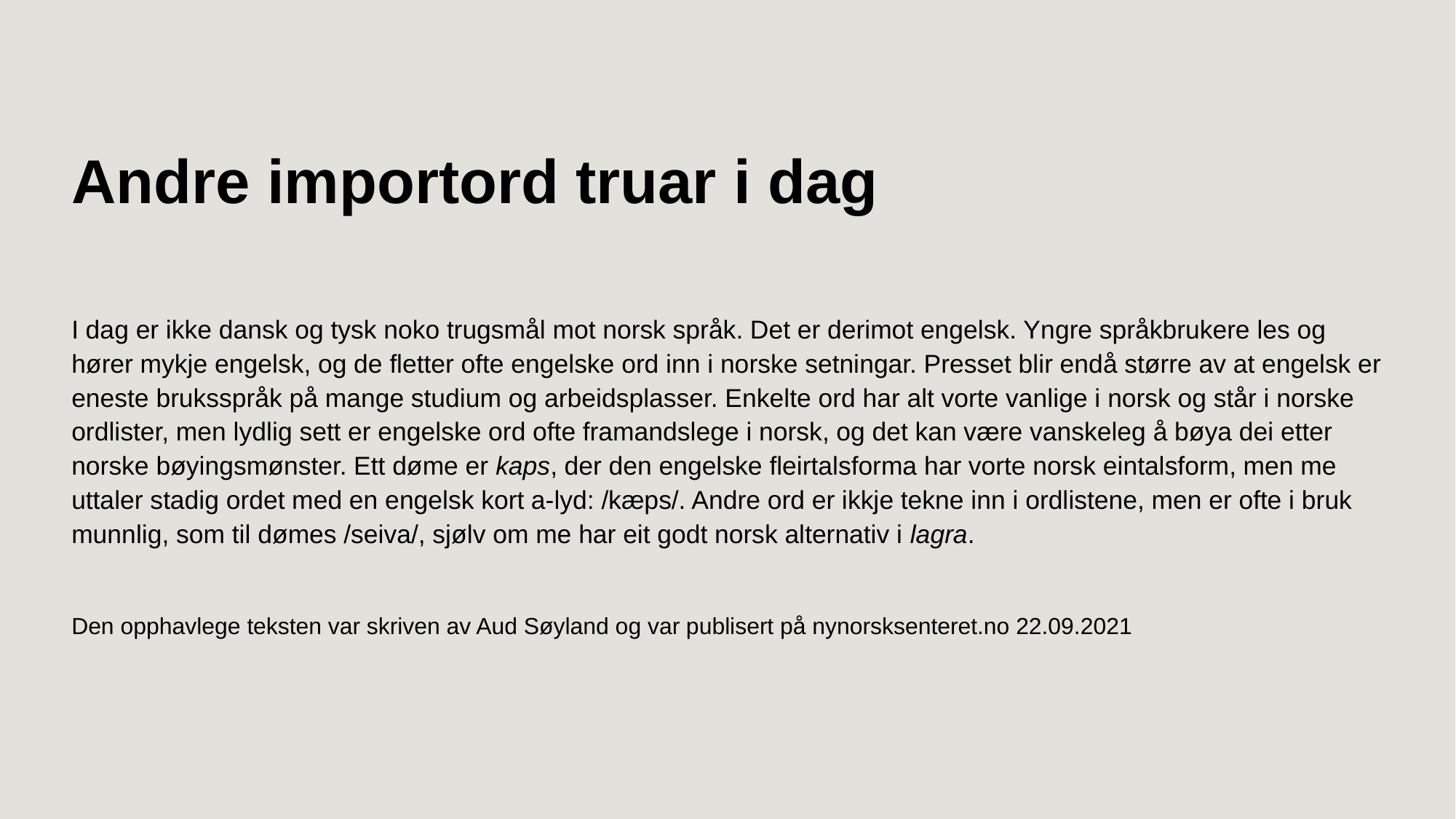

Andre importord truar i dag
I dag er ikke dansk og tysk noko trugsmål mot norsk språk. Det er derimot engelsk. Yngre språkbrukere les og hører mykje engelsk, og de fletter ofte engelske ord inn i norske setningar. Presset blir endå større av at engelsk er eneste bruksspråk på mange studium og arbeidsplasser. Enkelte ord har alt vorte vanlige i norsk og står i norske ordlister, men lydlig sett er engelske ord ofte framandslege i norsk, og det kan være vanskeleg å bøya dei etter norske bøyingsmønster. Ett døme er kaps, der den engelske fleirtalsforma har vorte norsk eintalsform, men me uttaler stadig ordet med en engelsk kort a-lyd: /kæps/. Andre ord er ikkje tekne inn i ordlistene, men er ofte i bruk munnlig, som til dømes /seiva/, sjølv om me har eit godt norsk alternativ i lagra.

Den opphavlege teksten var skriven av Aud Søyland og var publisert på nynorsksenteret.no 22.09.2021
#